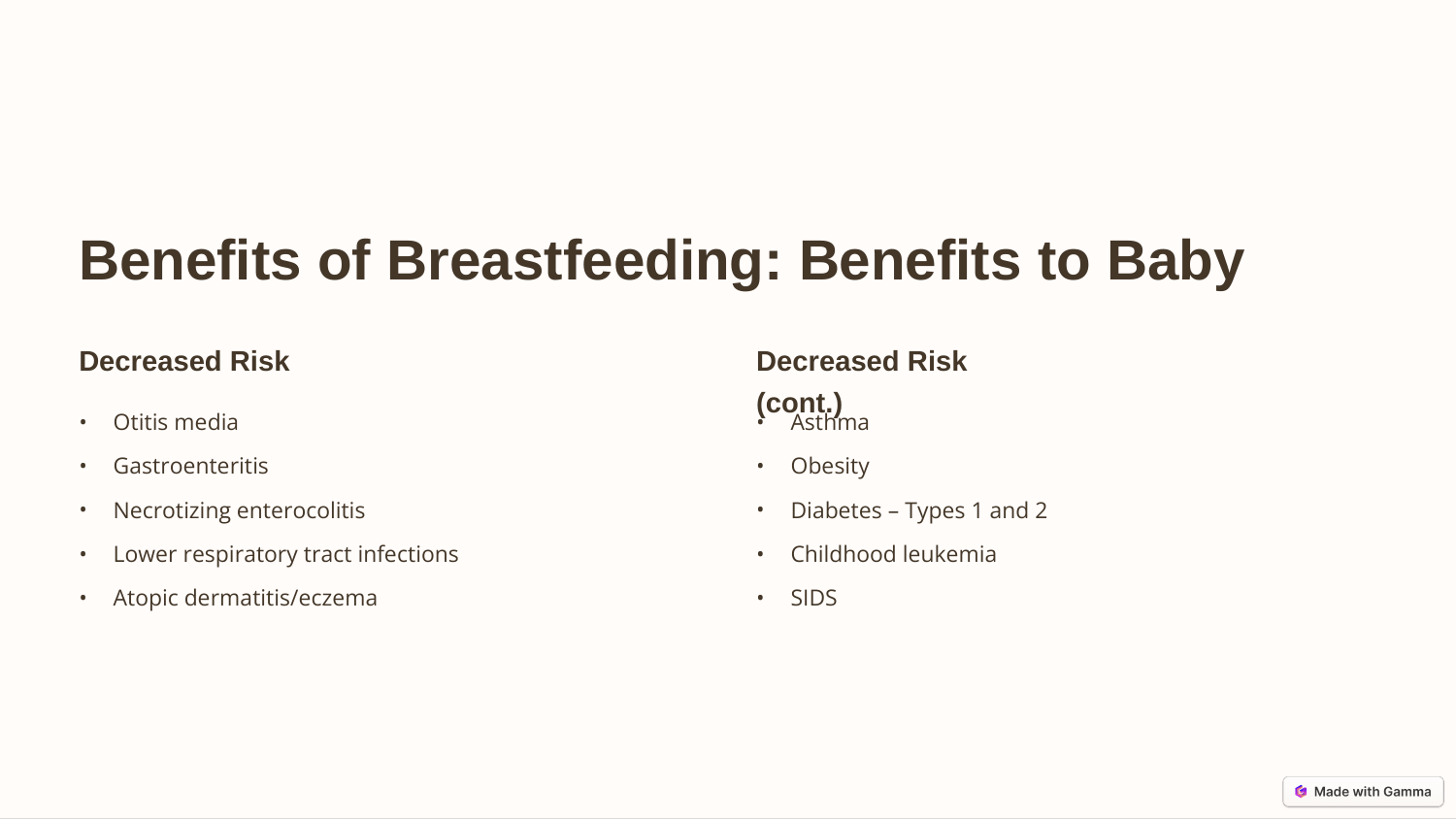

Benefits of Breastfeeding: Benefits to Baby
Decreased Risk
Decreased Risk (cont.)
Otitis media
Asthma
Gastroenteritis
Obesity
Necrotizing enterocolitis
Diabetes – Types 1 and 2
Lower respiratory tract infections
Childhood leukemia
Atopic dermatitis/eczema
SIDS